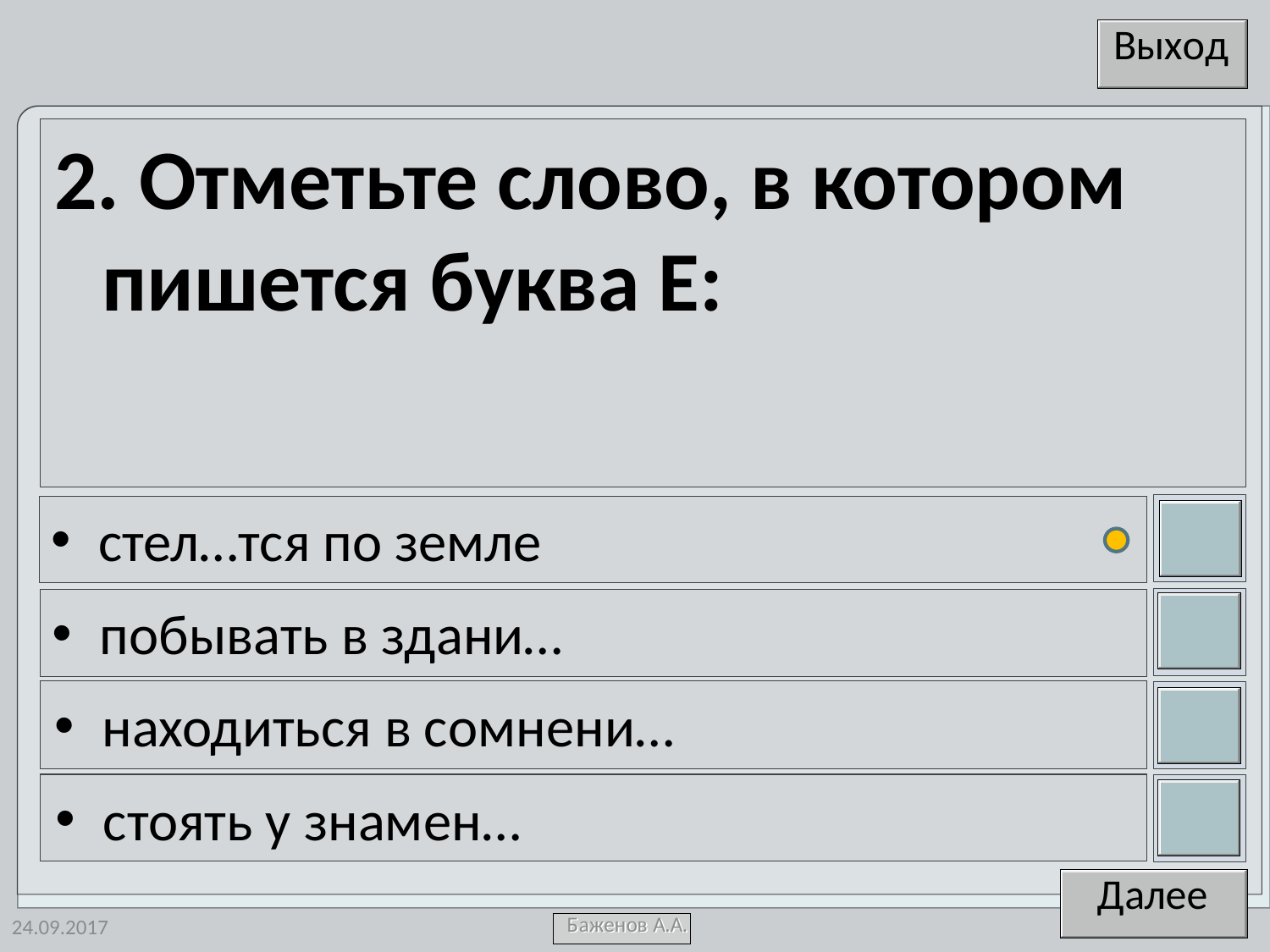

2. Отметьте слово, в котором пишется буква Е:

стел…тся по земле
побывать в здани…
находиться в сомнени…
стоять у знамен…
24.09.2017